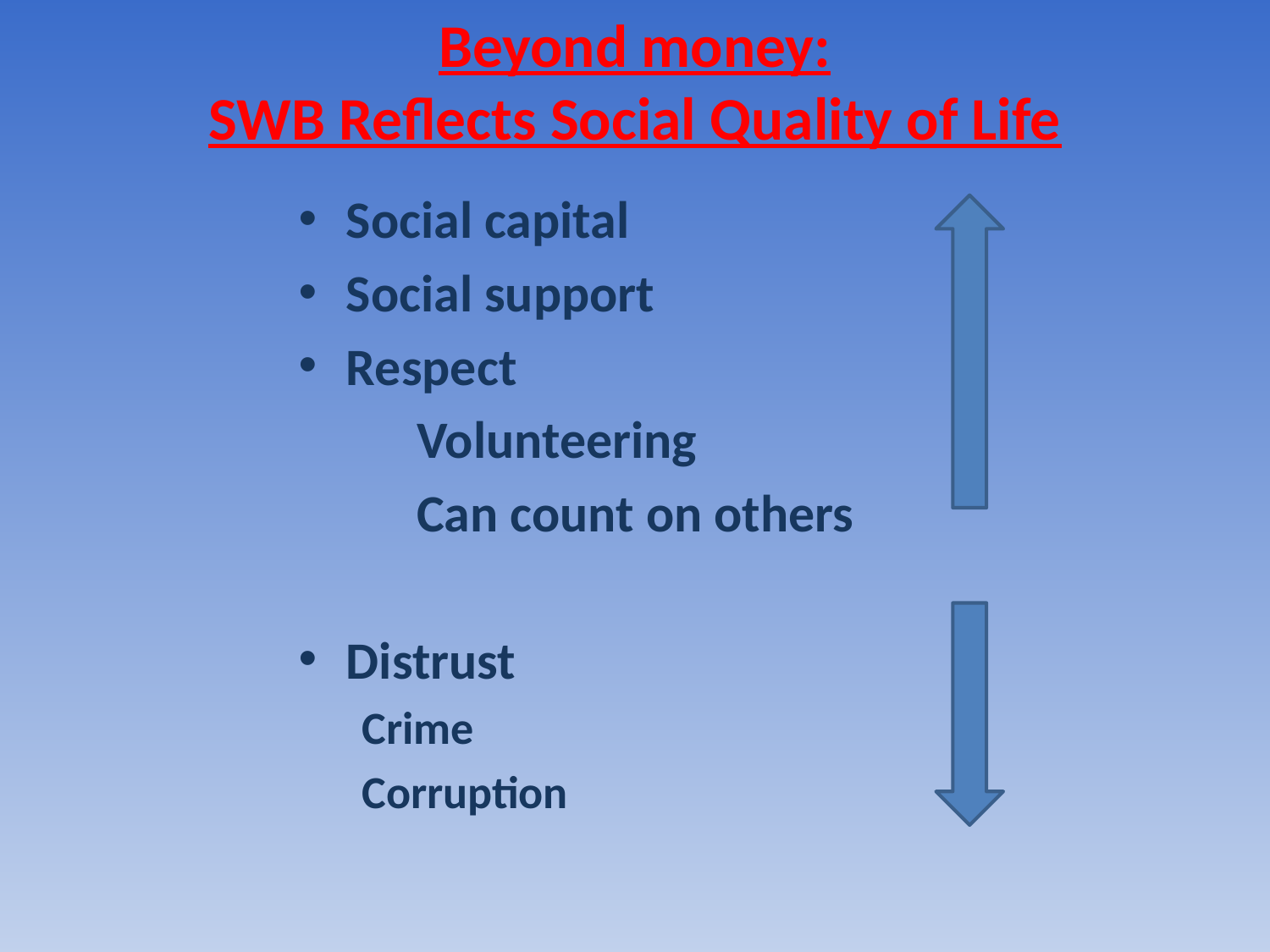

# Beyond money: SWB Reflects Social Quality of Life

Social capital
Social support
Respect
	Volunteering
	Can count on others

Distrust
	Crime
	Corruption